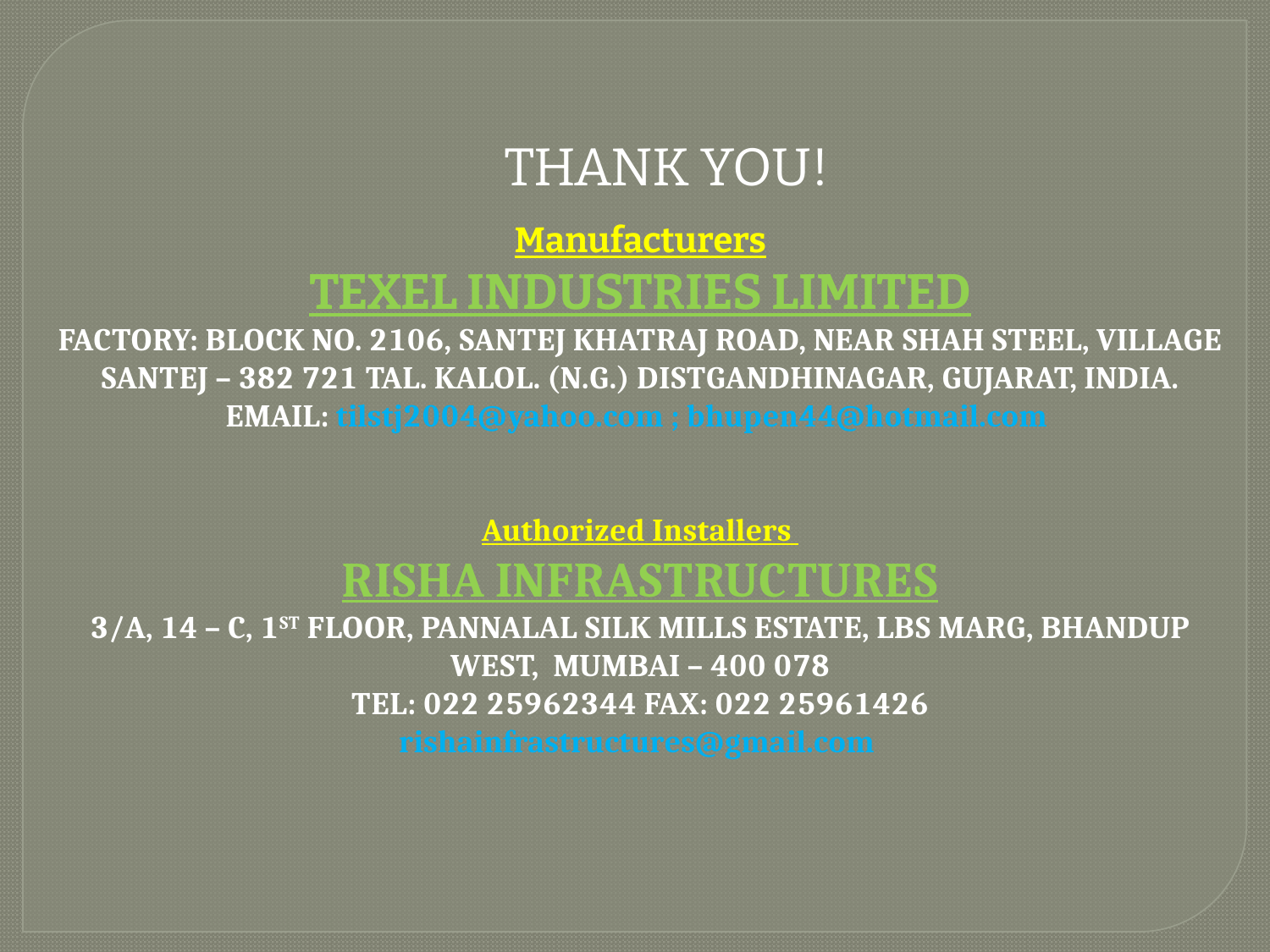

THANK YOU!
Manufacturers
TEXEL INDUSTRIES LIMITED
FACTORY: BLOCK NO. 2106, SANTEJ KHATRAJ ROAD, NEAR SHAH STEEL, VILLAGE SANTEJ – 382 721 TAL. KALOL. (N.G.) DISTGANDHINAGAR, GUJARAT, INDIA.
EMAIL: tilstj2004@yahoo.com ; bhupen44@hotmail.com

Authorized Installers
RISHA INFRASTRUCTURES
3/A, 14 – C, 1ST FLOOR, PANNALAL SILK MILLS ESTATE, LBS MARG, BHANDUP WEST,  MUMBAI – 400 078
TEL: 022 25962344 FAX: 022 25961426
rishainfrastructures@gmail.com